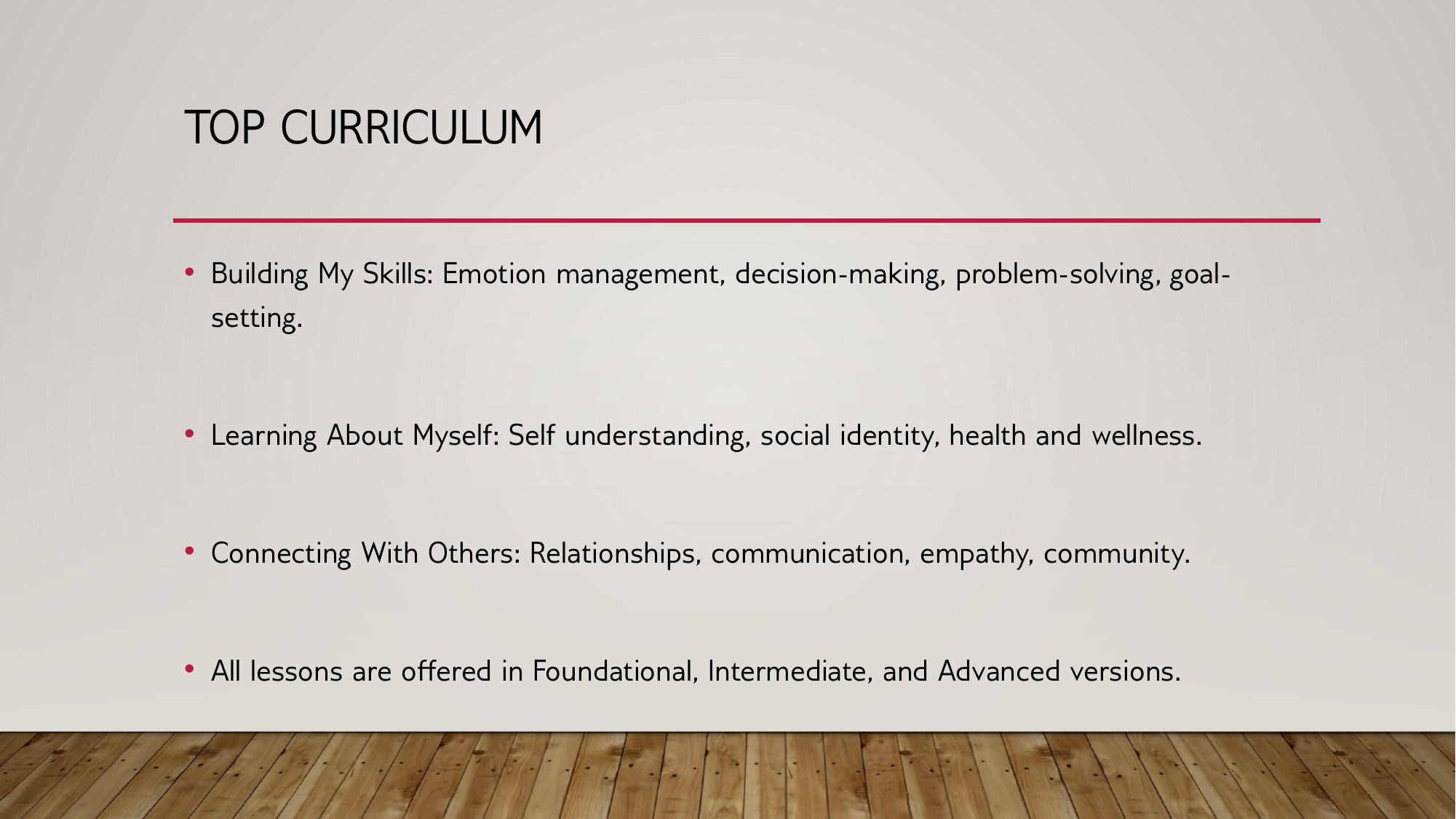

# TOP Curriculum
Building My Skills: Emotion management, decision-making, problem-solving, goal-setting.

Learning About Myself: Self understanding, social identity, health and wellness.

Connecting With Others: Relationships, communication, empathy, community.

All lessons are offered in Foundational, Intermediate, and Advanced versions.